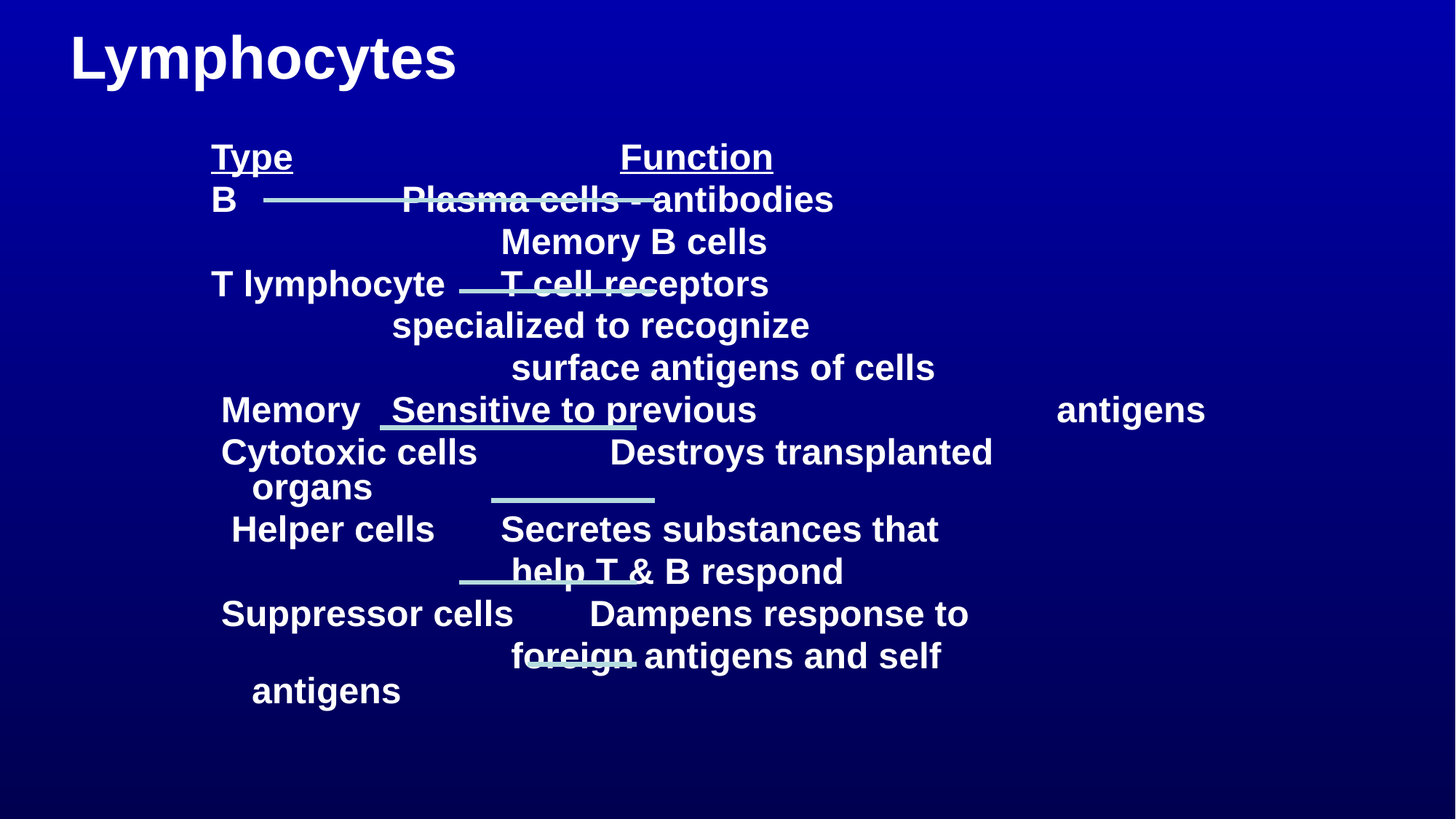

# Lymphocytes
Type			    Function
B		    Plasma cells - antibodies
			   Memory B cells
T lymphocyte	   T cell receptors
		   specialized to recognize
			    surface antigens of cells
 Memory	   Sensitive to previous 			    antigens
 Cytotoxic cells	   Destroys transplanted 		      organs
  Helper cells	   Secretes substances that
			    help T & B respond
 Suppressor cells	 Dampens response to
 			    foreign antigens and self 		      antigens